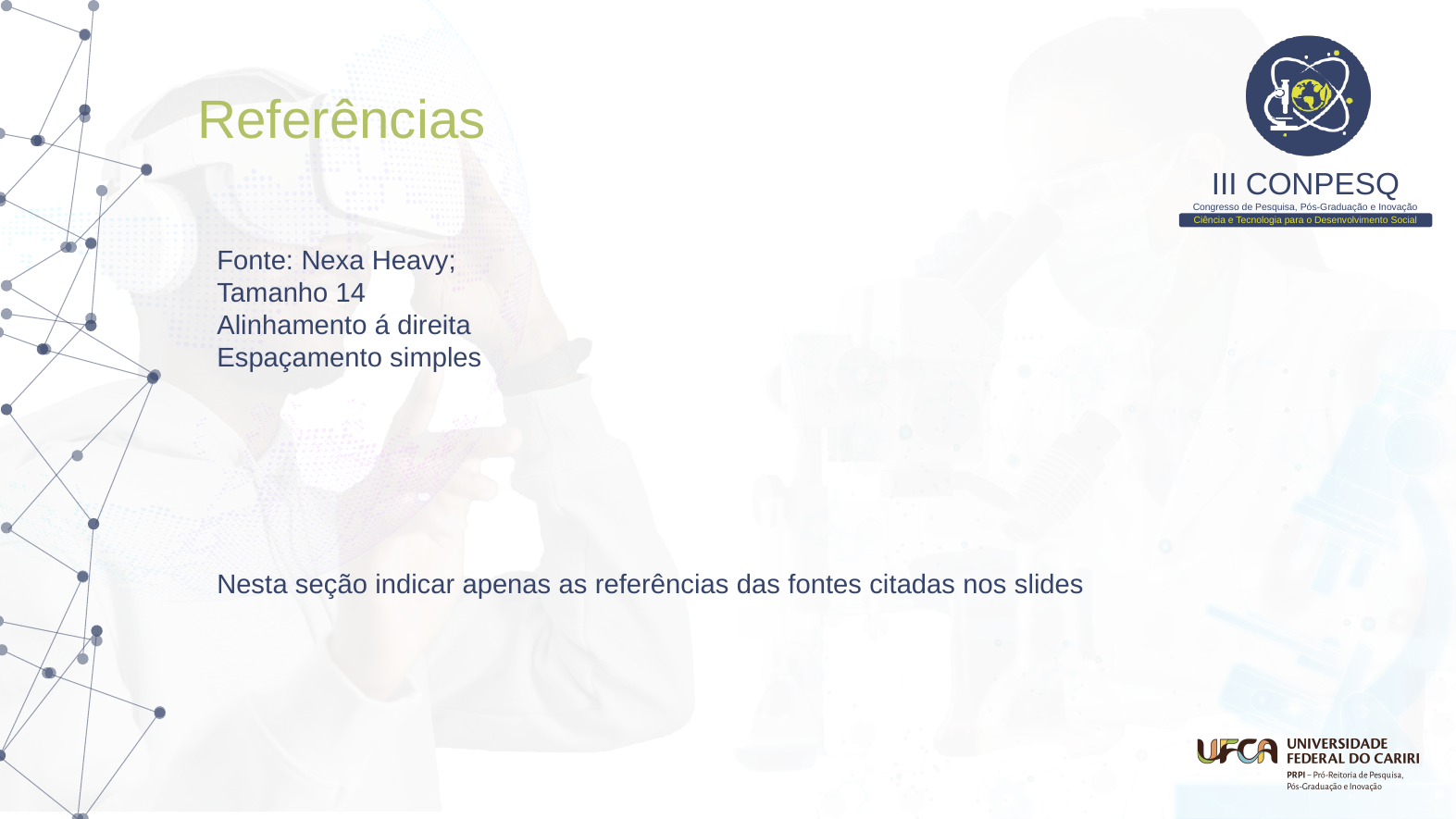

Referências
Fonte: Nexa Heavy;
Tamanho 14
Alinhamento á direita
Espaçamento simples

Nesta seção indicar apenas as referências das fontes citadas nos slides